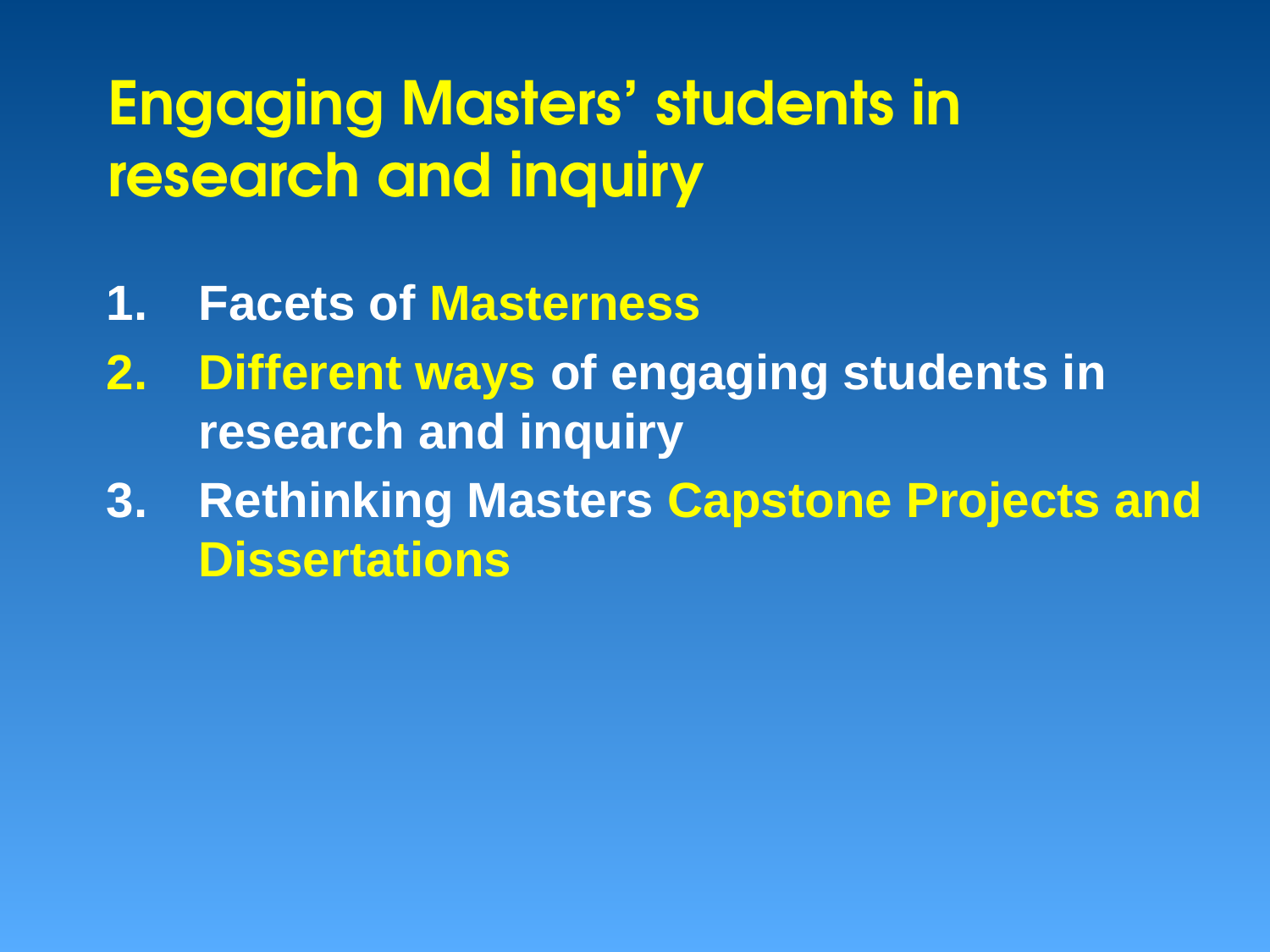

Engaging Masters’ students in research and inquiry
Facets of Masterness
Different ways of engaging students in research and inquiry
Rethinking Masters Capstone Projects and Dissertations